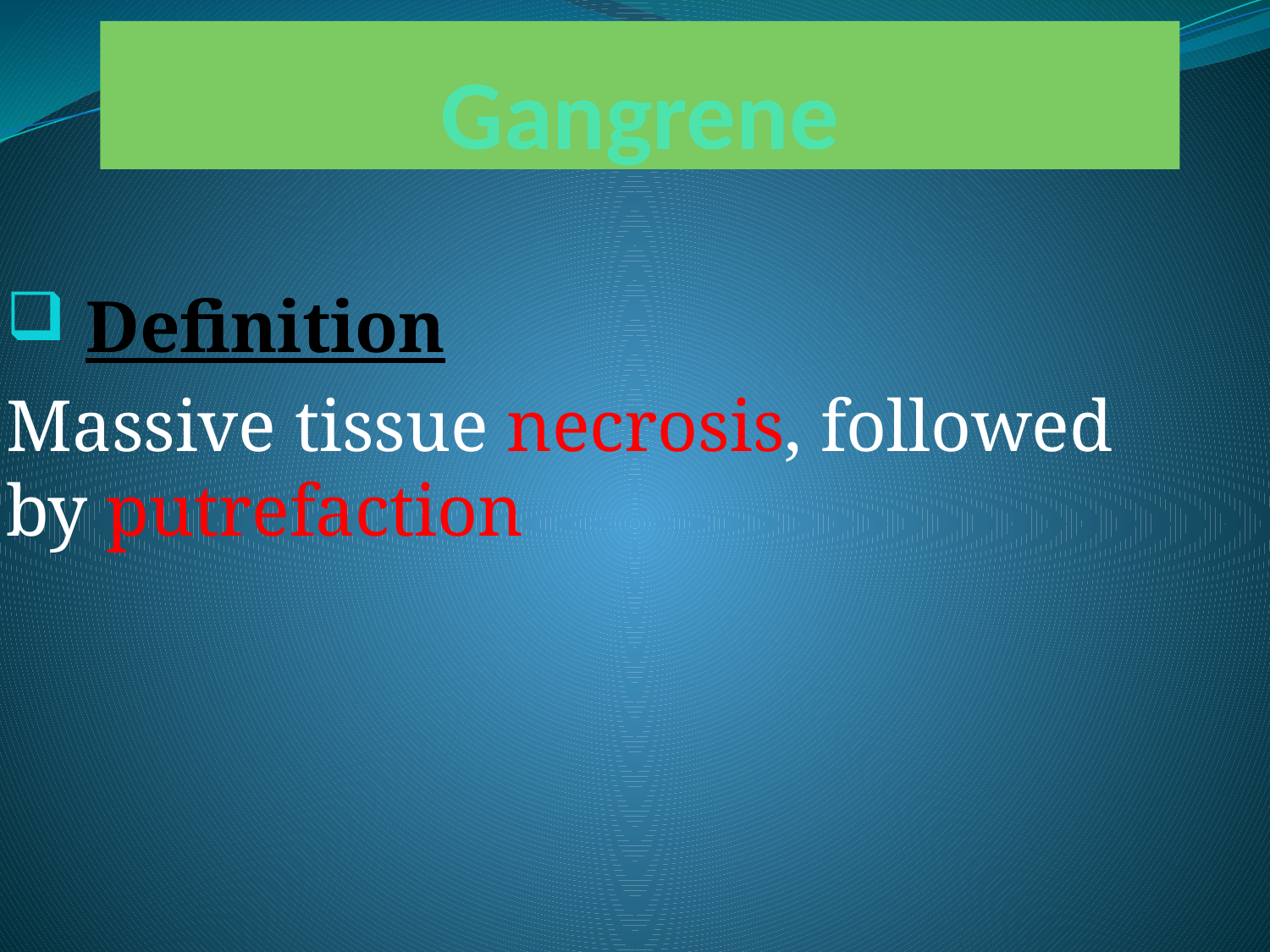

# Gangrene
Definition
Massive tissue necrosis, followed by putrefaction